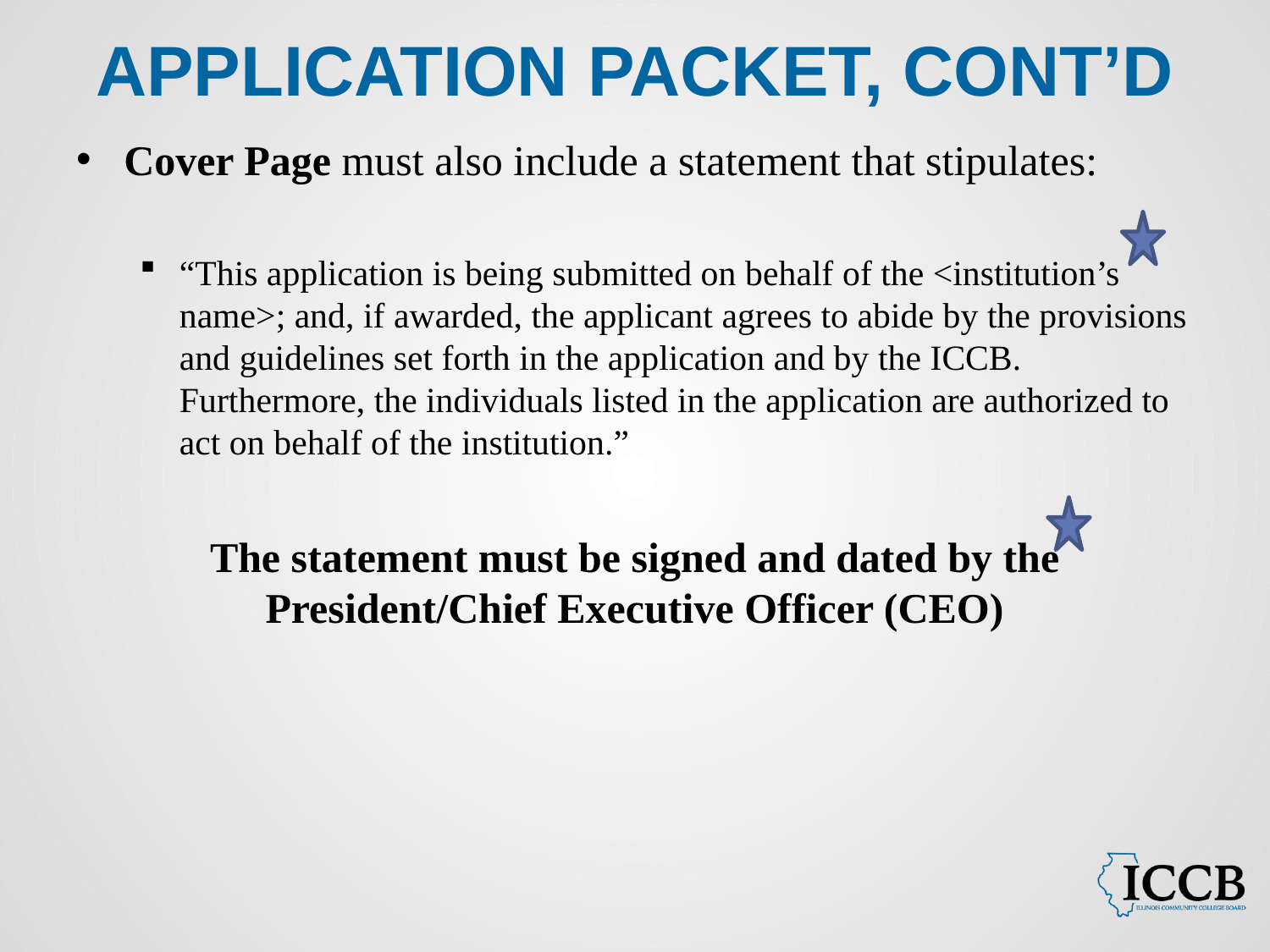

# Application Packet, cont’d
Cover Page must also include a statement that stipulates:

“This application is being submitted on behalf of the <institution’s name>; and, if awarded, the applicant agrees to abide by the provisions and guidelines set forth in the application and by the ICCB.  Furthermore, the individuals listed in the application are authorized to act on behalf of the institution.”

The statement must be signed and dated by the President/Chief Executive Officer (CEO)